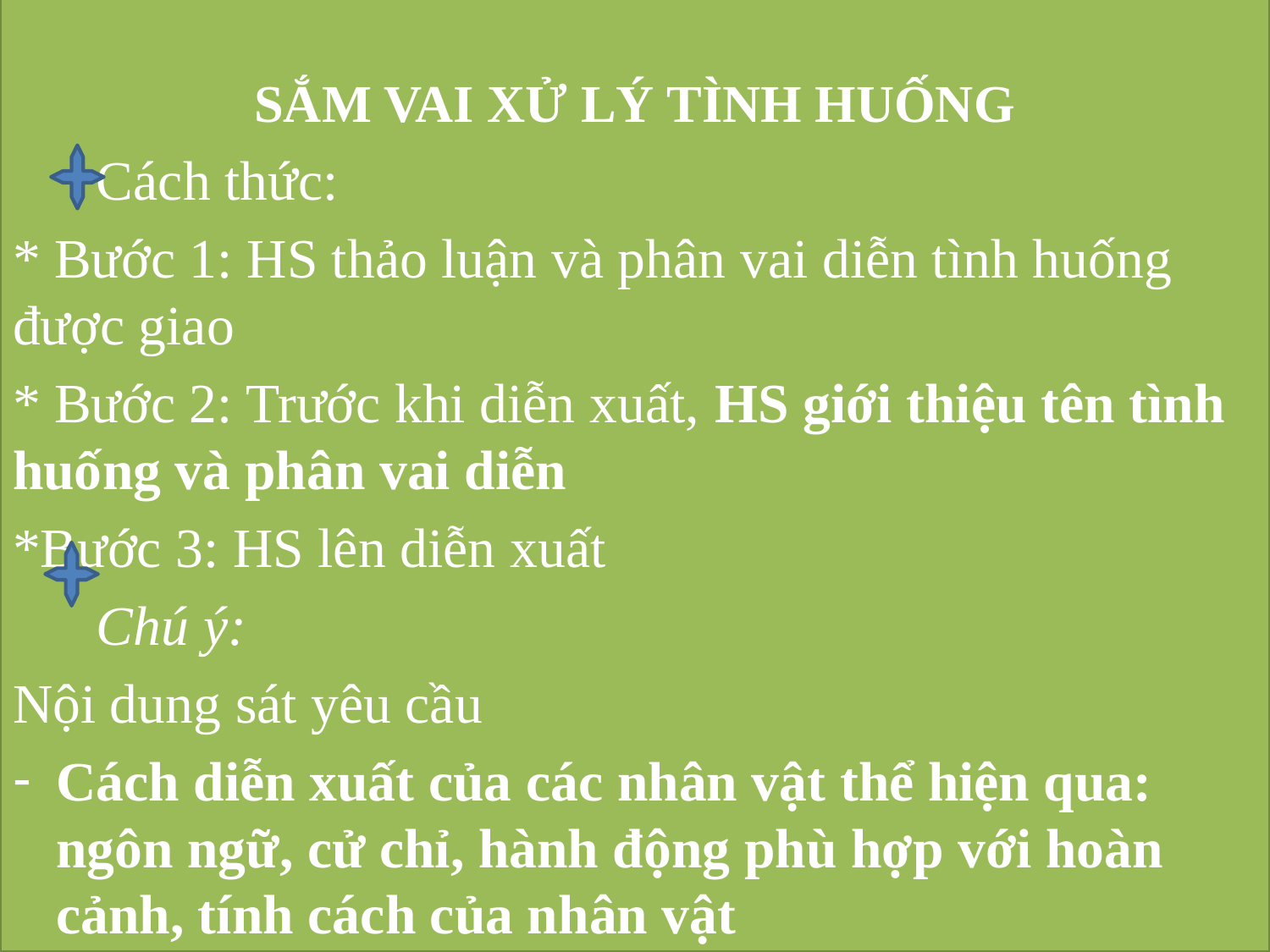

SẮM VAI XỬ LÝ TÌNH HUỐNG
      Cách thức:
* Bước 1: HS thảo luận và phân vai diễn tình huống được giao
* Bước 2: Trước khi diễn xuất, HS giới thiệu tên tình huống và phân vai diễn
*Bước 3: HS lên diễn xuất
      Chú ý:
Nội dung sát yêu cầu
Cách diễn xuất của các nhân vật thể hiện qua: ngôn ngữ, cử chỉ, hành động phù hợp với hoàn cảnh, tính cách của nhân vật

#